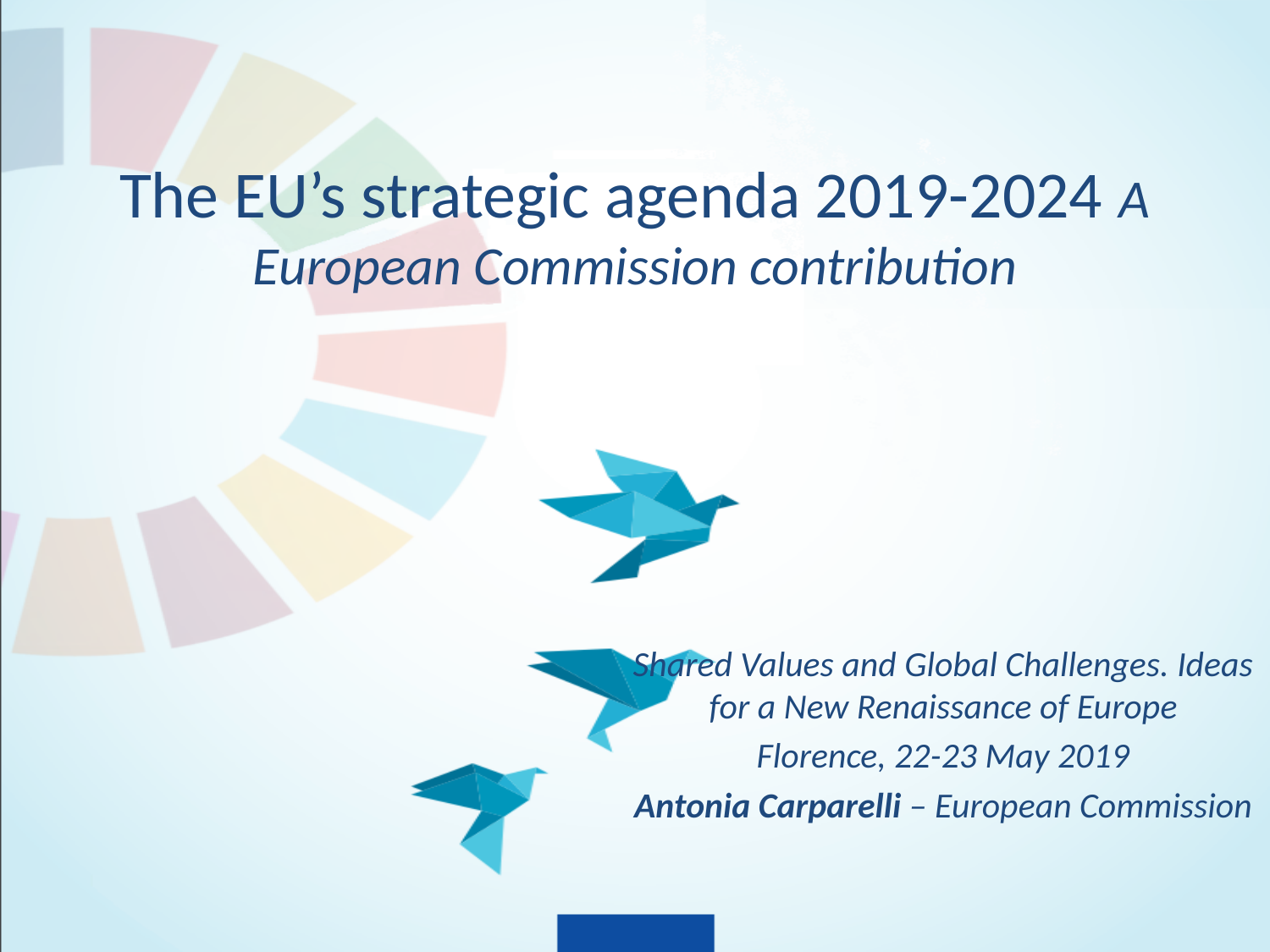

# The EU’s strategic agenda 2019-2024 A European Commission contribution
Shared Values and Global Challenges. Ideas for a New Renaissance of Europe
Florence, 22-23 May 2019
Antonia Carparelli – European Commission